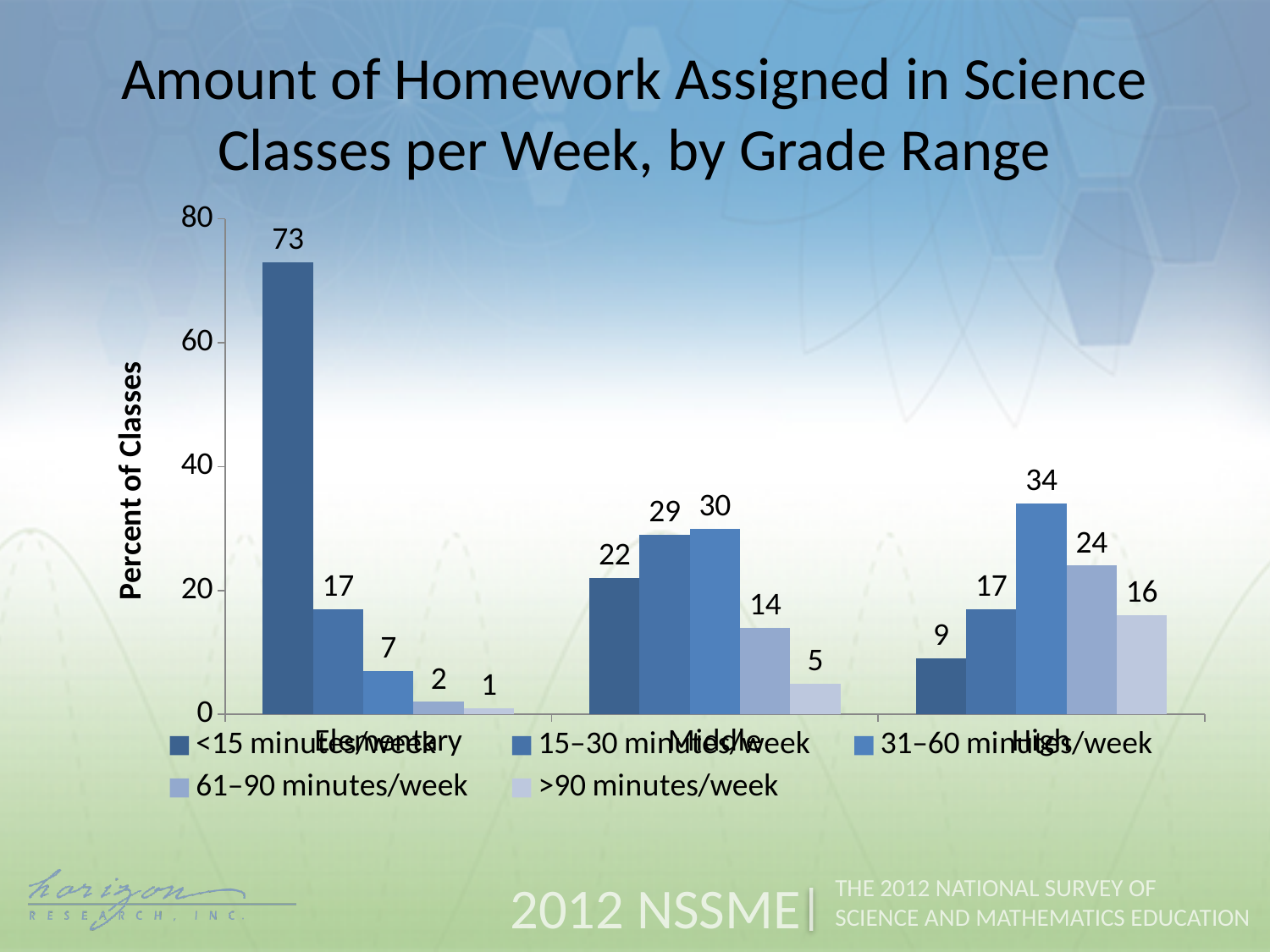

Amount of Homework Assigned in Science Classes per Week, by Grade Range

### Chart

| Category | <15 minutes/week | 15–30 minutes/week | 31–60 minutes/week | 61–90 minutes/week | >90 minutes/week |
|---|---|---|---|---|---|
| Elementary | 73.0 | 17.0 | 7.0 | 2.0 | 1.0 |
| Middle | 22.0 | 29.0 | 30.0 | 14.0 | 5.0 |
| High | 9.0 | 17.0 | 34.0 | 24.0 | 16.0 |